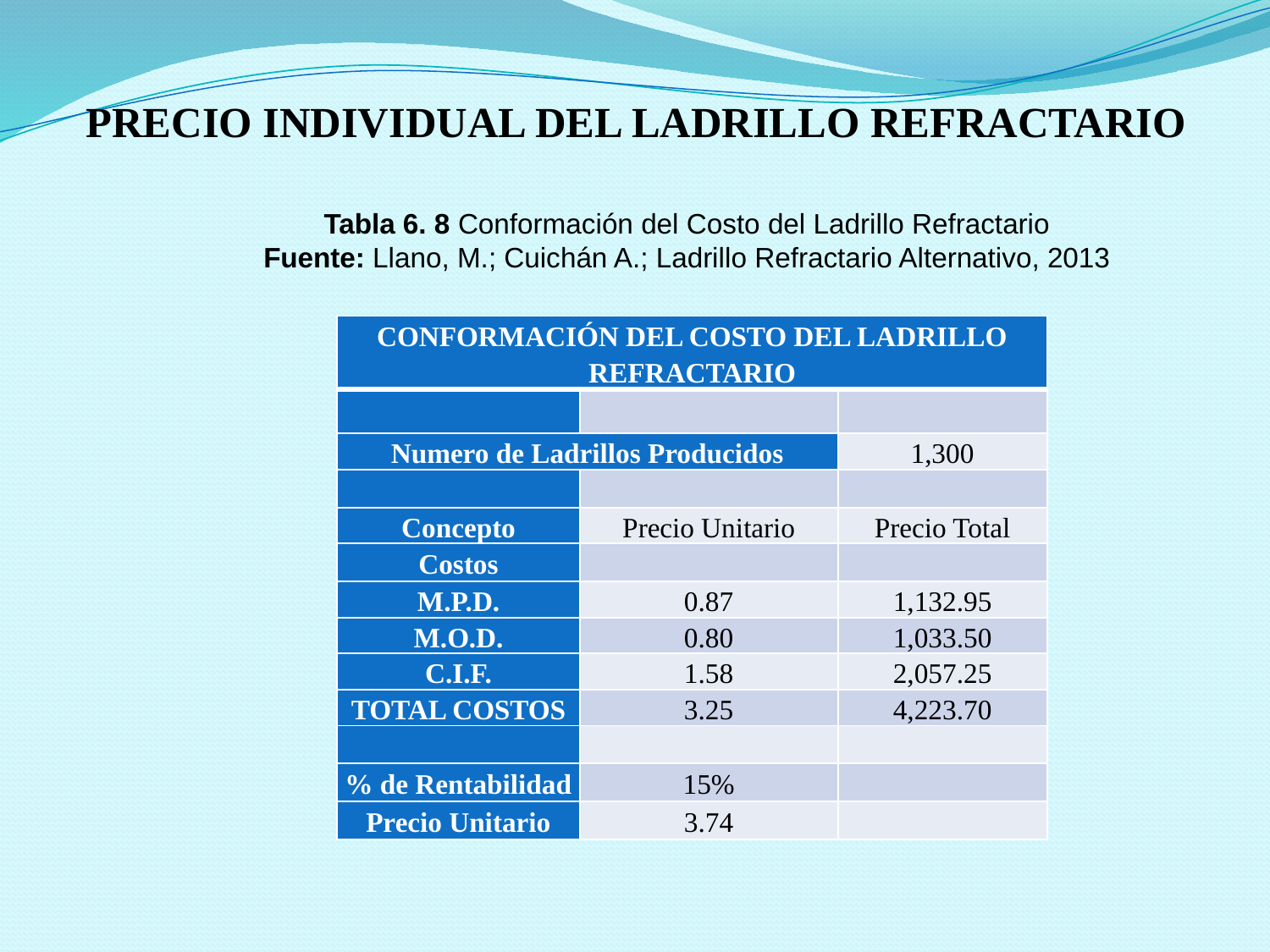

# PRECIO INDIVIDUAL DEL LADRILLO REFRACTARIO
Tabla 6. 8 Conformación del Costo del Ladrillo Refractario
Fuente: Llano, M.; Cuichán A.; Ladrillo Refractario Alternativo, 2013
| CONFORMACIÓN DEL COSTO DEL LADRILLO REFRACTARIO |  |  |
| --- | --- | --- |
|  |  |  |
| Numero de Ladrillos Producidos |  | 1,300 |
|  |  |  |
| Concepto | Precio Unitario | Precio Total |
| Costos |  |  |
| M.P.D. | 0.87 | 1,132.95 |
| M.O.D. | 0.80 | 1,033.50 |
| C.I.F. | 1.58 | 2,057.25 |
| TOTAL COSTOS | 3.25 | 4,223.70 |
|  |  |  |
| % de Rentabilidad | 15% |  |
| Precio Unitario | 3.74 |  |